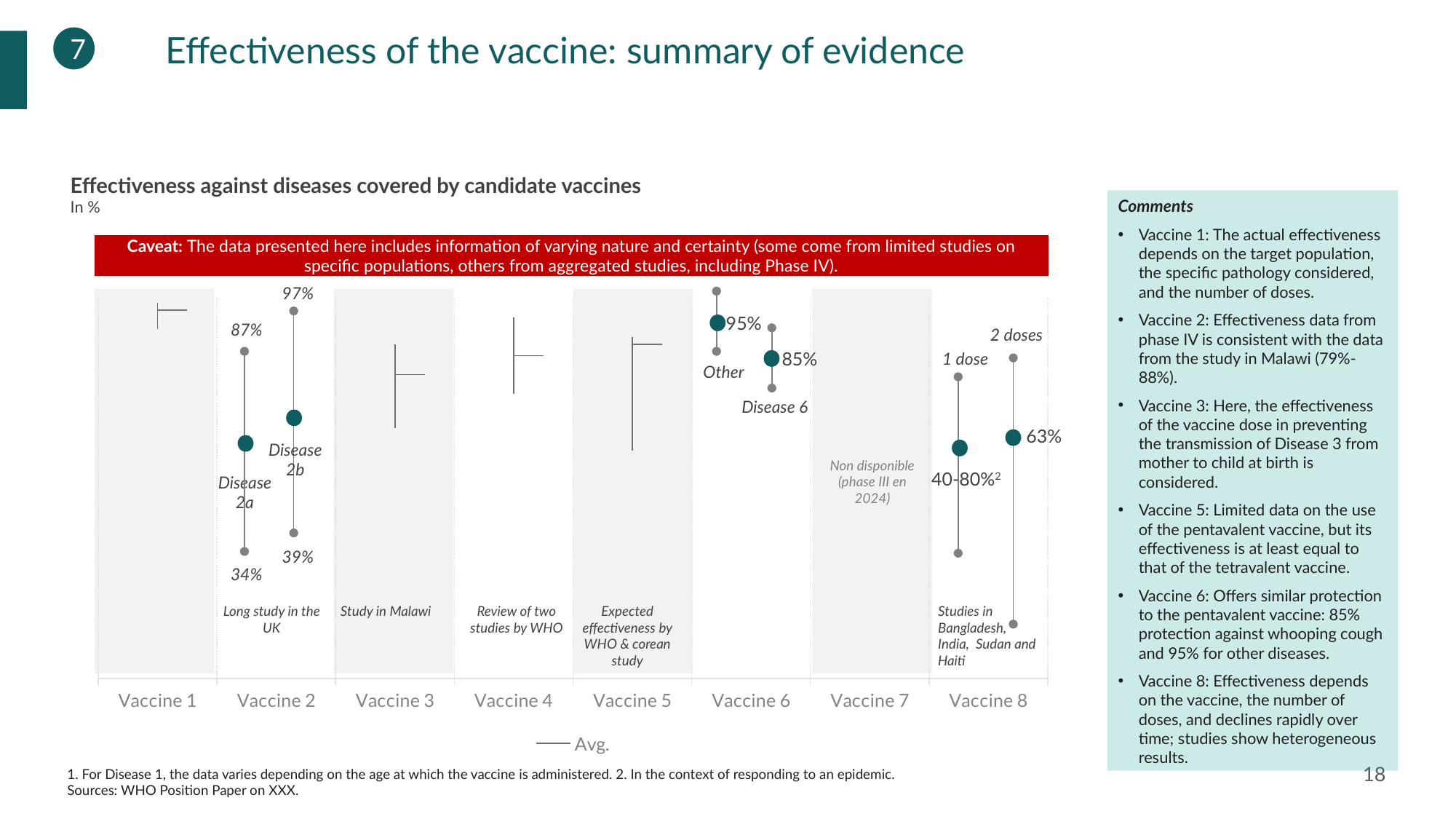

Effectiveness of the vaccine: summary of evidence
7

Effectiveness against diseases covered by candidate vaccines
In %
Comments
Vaccine 1: The actual effectiveness depends on the target population, the specific pathology considered, and the number of doses.
Vaccine 2: Effectiveness data from phase IV is consistent with the data from the study in Malawi (79%-88%).
Vaccine 3: Here, the effectiveness of the vaccine dose in preventing the transmission of Disease 3 from mother to child at birth is considered.
Vaccine 5: Limited data on the use of the pentavalent vaccine, but its effectiveness is at least equal to that of the tetravalent vaccine.
Vaccine 6: Offers similar protection to the pentavalent vaccine: 85% protection against whooping cough and 95% for other diseases.
Vaccine 8: Effectiveness depends on the vaccine, the number of doses, and declines rapidly over time; studies show heterogeneous results.
Caveat: The data presented here includes information of varying nature and certainty (some come from limited studies on specific populations, others from aggregated studies, including Phase IV).
97%

Non disponible (phase III en 2024)

[unsupported chart]

95%
87%

2 doses
85%
1 dose

Other
Disease 6

63%
Disease 2b

40-80%2
Disease 2a
39%
34%
Long study in the UK
Study in Malawi
Review of two studies by WHO
Expected effectiveness by WHO & corean study
Studies in Bangladesh,     India,  Sudan and Haiti
18
1. For Disease 1, the data varies depending on the age at which the vaccine is administered. 2. In the context of responding to an epidemic.
Sources: WHO Position Paper on XXX.